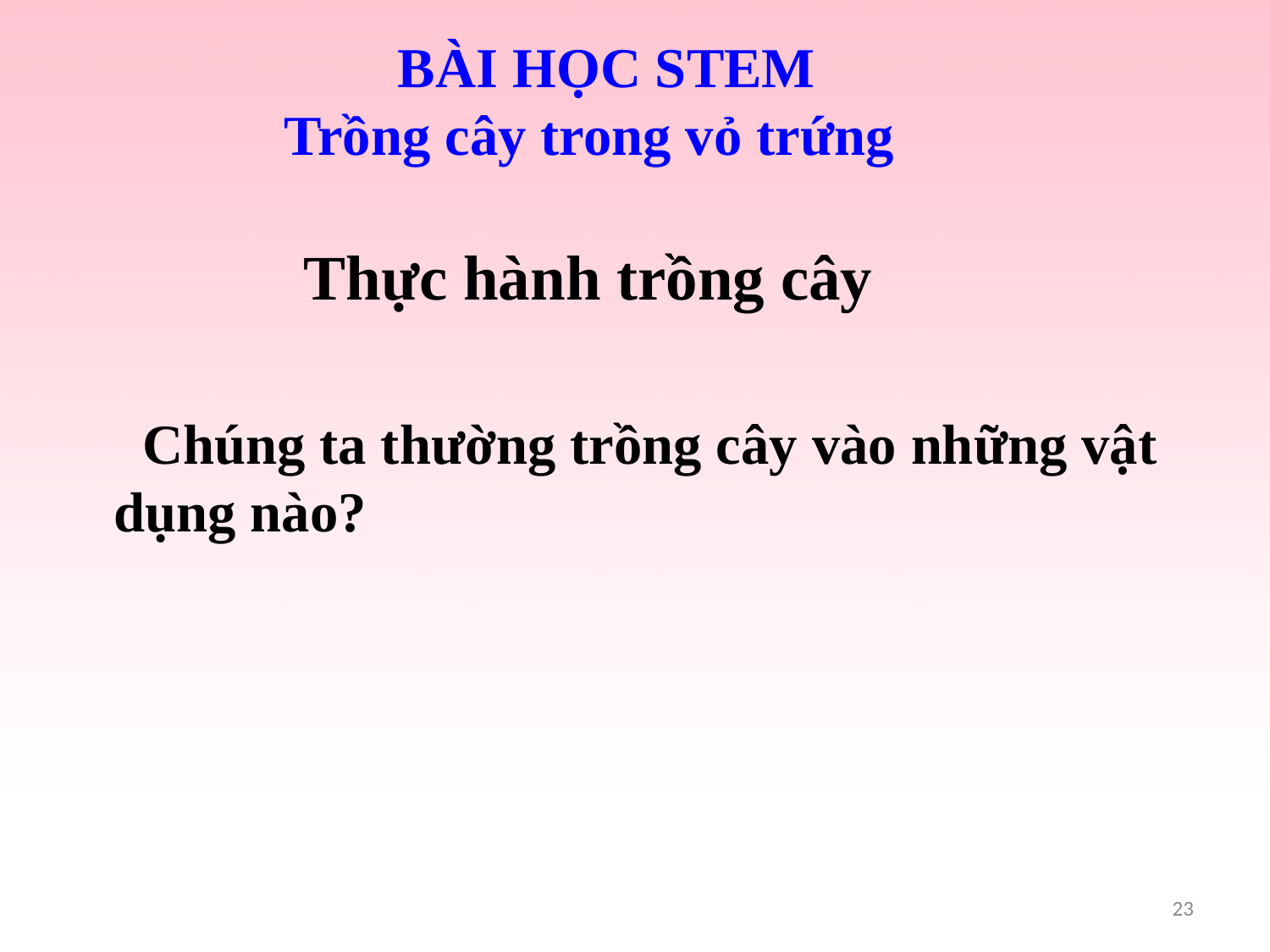

BÀI HỌC STEM
            Trồng cây trong vỏ trứng
 Thực hành trồng cây
  Chúng ta thường trồng cây vào những vật dụng nào?
23